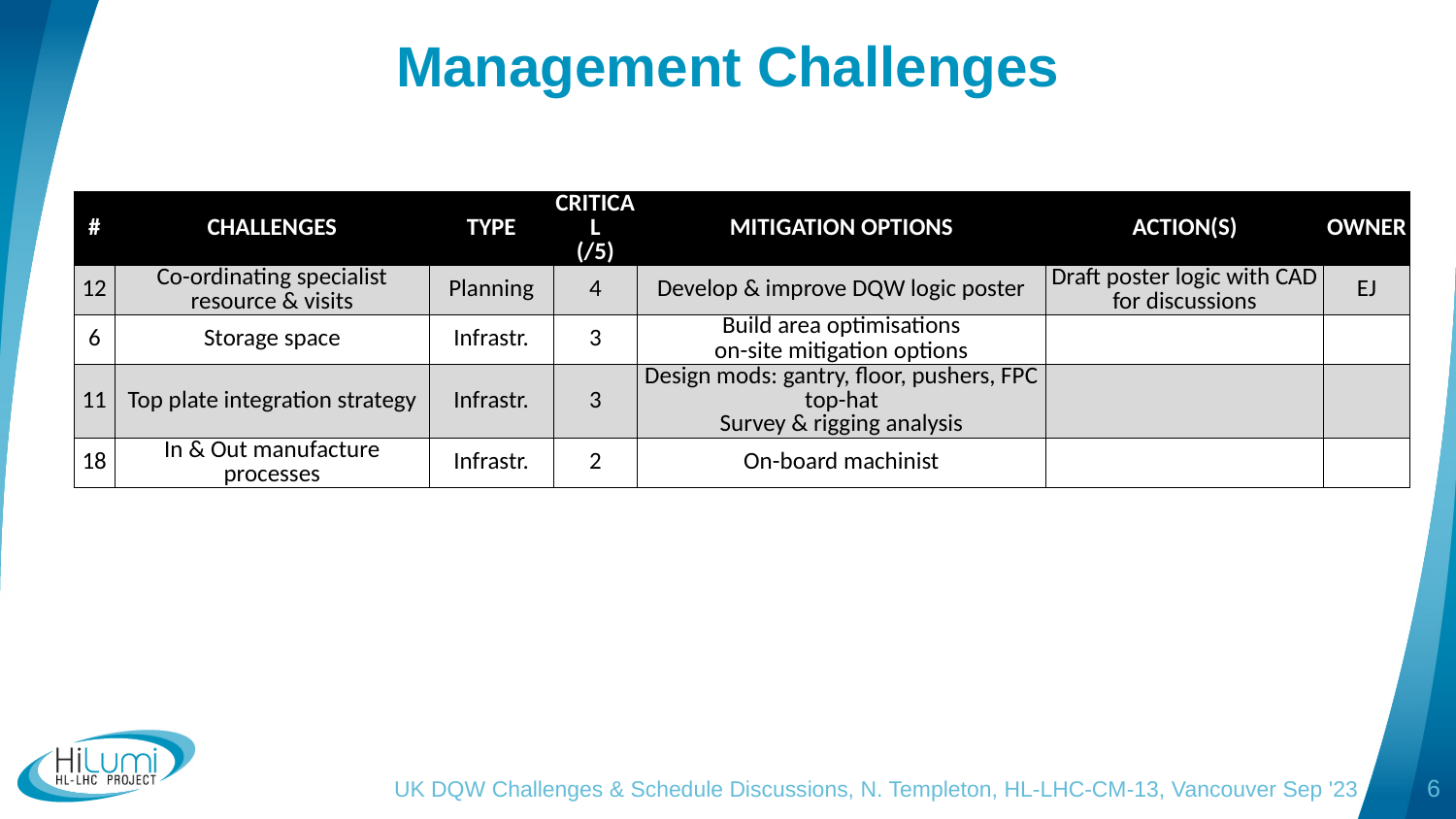

# Management Challenges
| # | CHALLENGES | TYPE | CRITICAL (/5) | MITIGATION OPTIONS | ACTION(S) | OWNER |
| --- | --- | --- | --- | --- | --- | --- |
| 12 | Co-ordinating specialist resource & visits | Planning | 4 | Develop & improve DQW logic poster | Draft poster logic with CAD for discussions | EJ |
| 6 | Storage space | Infrastr. | 3 | Build area optimisations on-site mitigation options |  |  |
| 11 | Top plate integration strategy | Infrastr. | 3 | Design mods: gantry, floor, pushers, FPC top-hat Survey & rigging analysis |  |  |
| 18 | In & Out manufacture processes | Infrastr. | 2 | On-board machinist |  |  |
UK DQW Challenges & Schedule Discussions, N. Templeton, HL-LHC-CM-13, Vancouver Sep '23
6